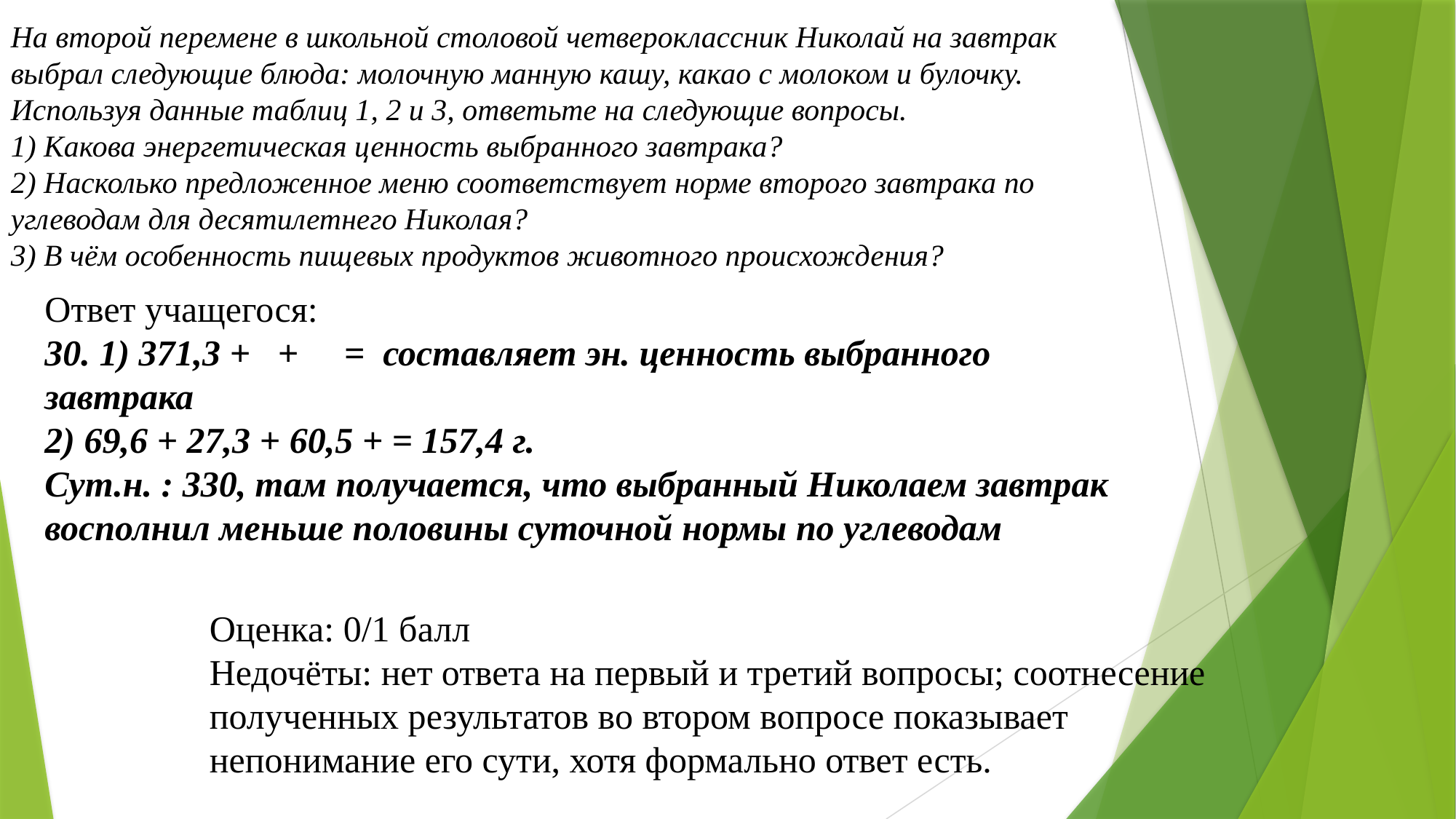

На второй перемене в школьной столовой четвероклассник Николай на завтрак выбрал следующие блюда: молочную манную кашу, какао с молоком и булочку. Используя данные таблиц 1, 2 и 3, ответьте на следующие вопросы.
1) Какова энергетическая ценность выбранного завтрака?
2) Насколько предложенное меню соответствует норме второго завтрака по углеводам для десятилетнего Николая?
3) В чём особенность пищевых продуктов животного происхождения?
Ответ учащегося:
30. 1) 371,3 +   +     =  составляет эн. ценность выбранного завтрака
2) 69,6 + 27,3 + 60,5 + = 157,4 г.
Сут.н. : 330, там получается, что выбранный Николаем завтрак восполнил меньше половины суточной нормы по углеводам
Оценка: 0/1 балл
Недочёты: нет ответа на первый и третий вопросы; соотнесение полученных результатов во втором вопросе показывает непонимание его сути, хотя формально ответ есть.